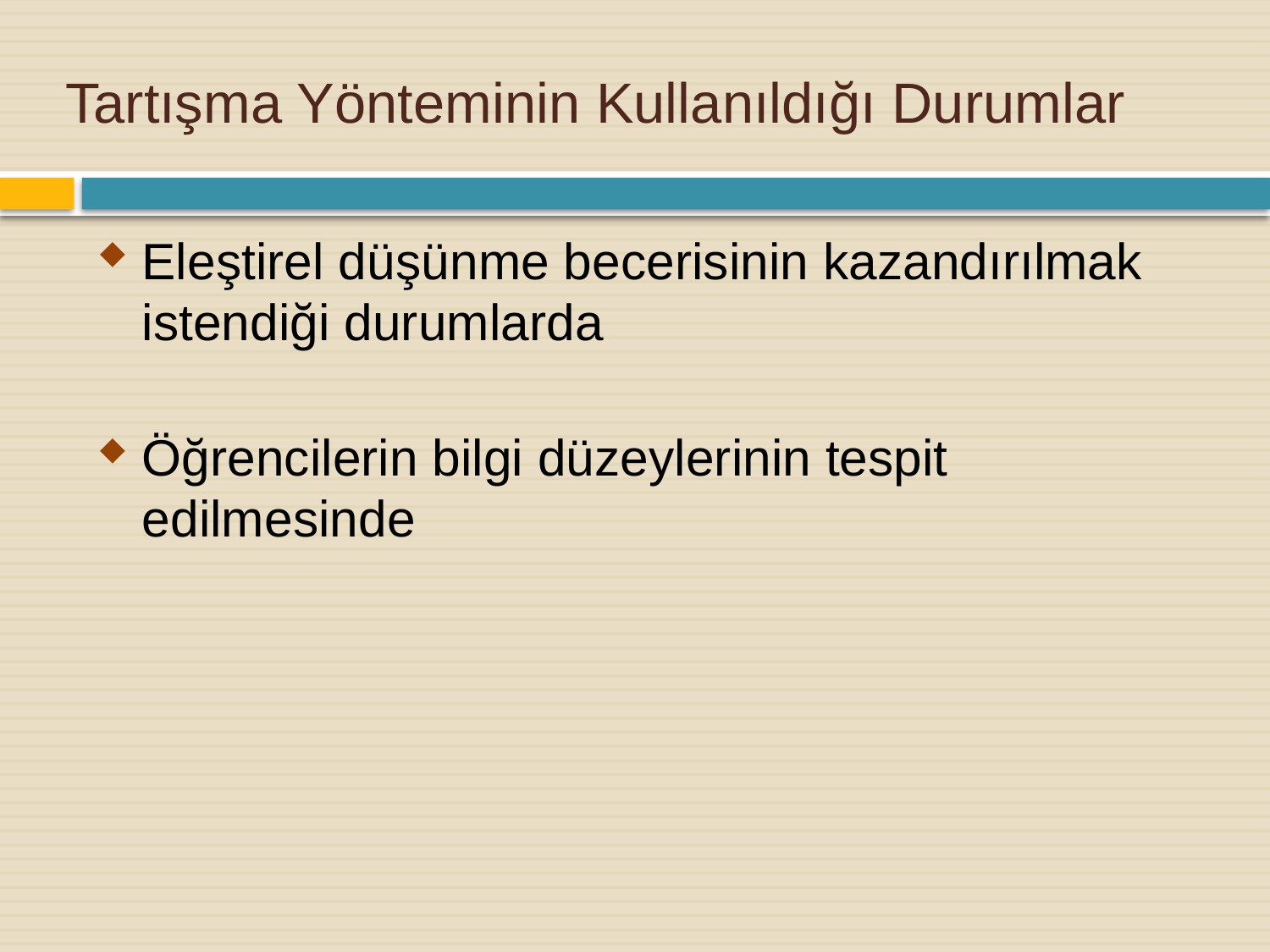

# Tartışma Yönteminin Kullanıldığı Durumlar
Eleştirel düşünme becerisinin kazandırılmak istendiği durumlarda
Öğrencilerin bilgi düzeylerinin tespit edilmesinde